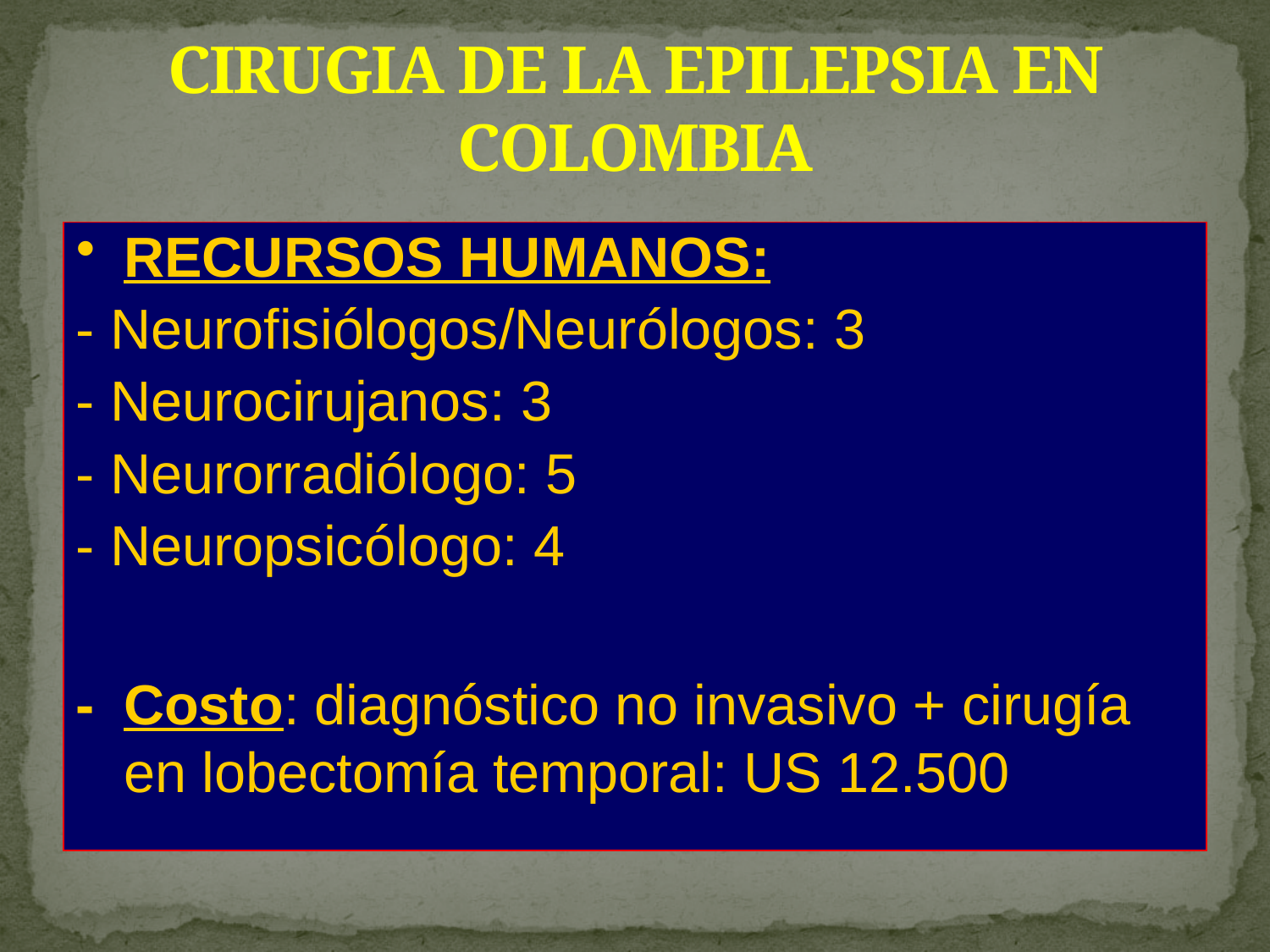

# CIRUGIA DE LA EPILEPSIA EN COLOMBIA
RECURSOS HUMANOS:
- Neurofisiólogos/Neurólogos: 3
- Neurocirujanos: 3
- Neurorradiólogo: 5
- Neuropsicólogo: 4

-	Costo: diagnóstico no invasivo + cirugía en lobectomía temporal: US 12.500